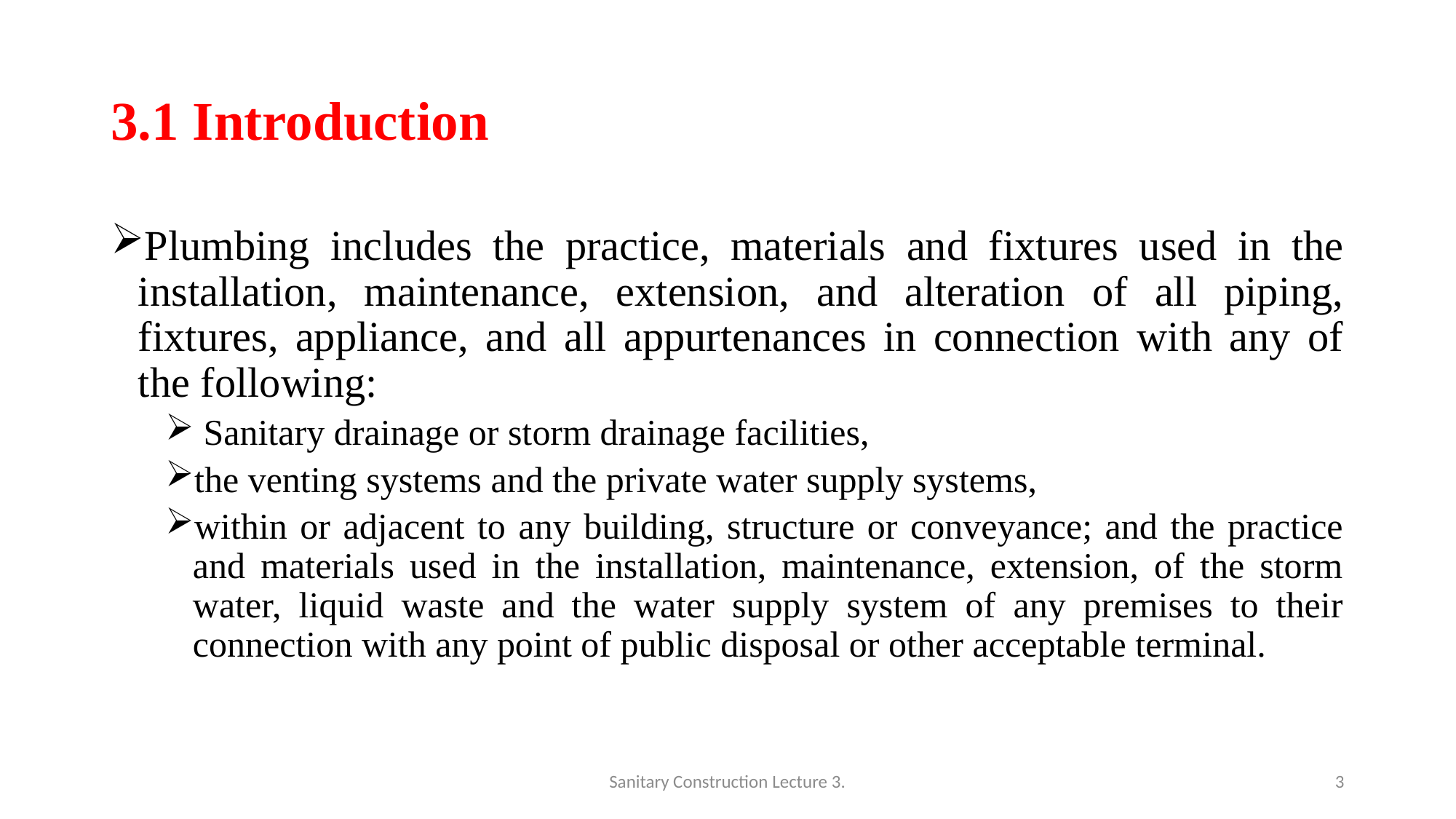

# 3.1 Introduction
Plumbing includes the practice, materials and fixtures used in the installation, maintenance, extension, and alteration of all piping, fixtures, appliance, and all appurtenances in connection with any of the following:
 Sanitary drainage or storm drainage facilities,
the venting systems and the private water supply systems,
within or adjacent to any building, structure or conveyance; and the practice and materials used in the installation, maintenance, extension, of the storm water, liquid waste and the water supply system of any premises to their connection with any point of public disposal or other acceptable terminal.
Sanitary Construction Lecture 3.
3